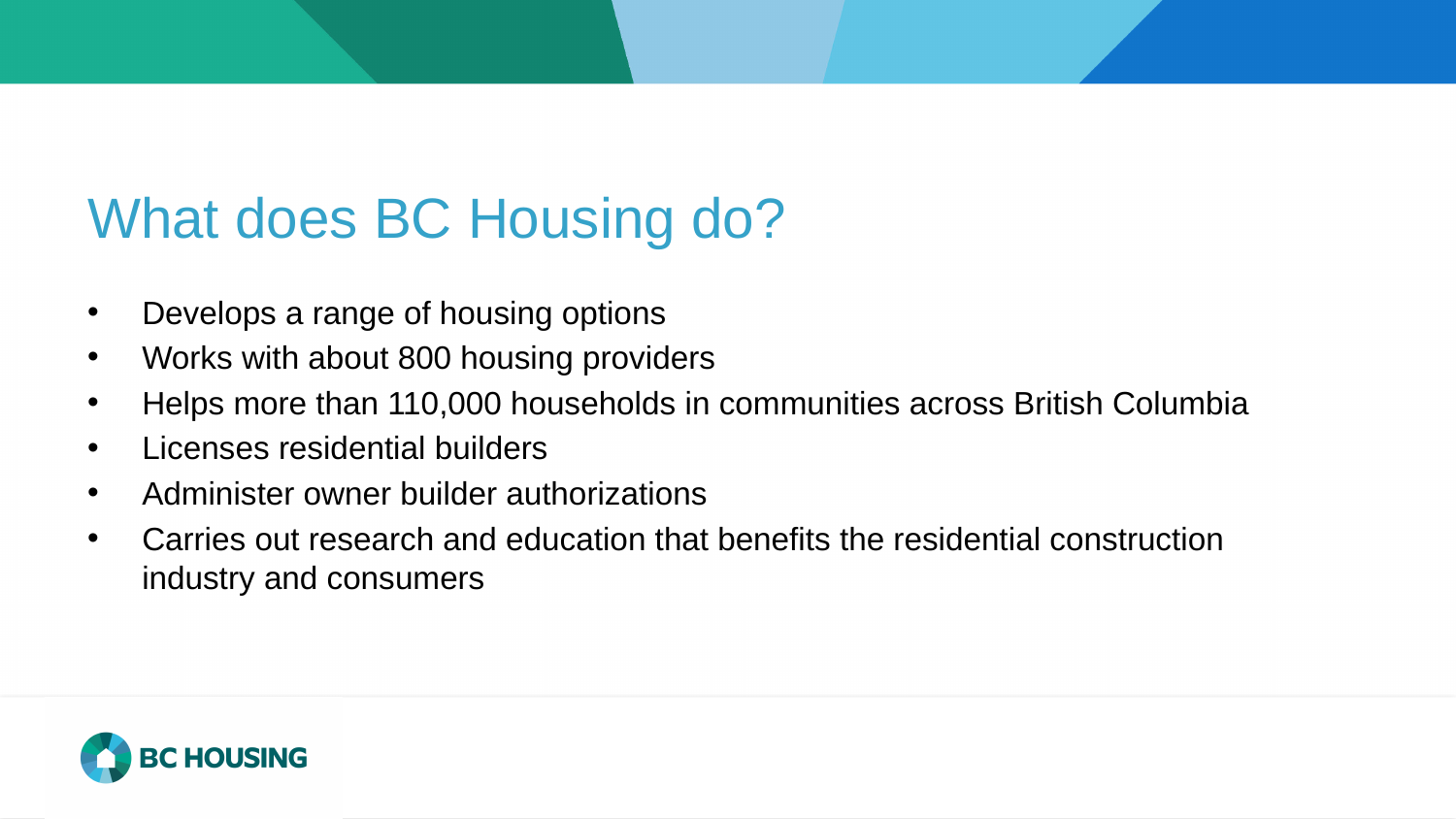

What does BC Housing do?

Develops a range of housing options
Works with about 800 housing providers
Helps more than 110,000 households in communities across British Columbia
Licenses residential builders
Administer owner builder authorizations
Carries out research and education that benefits the residential construction industry and consumers